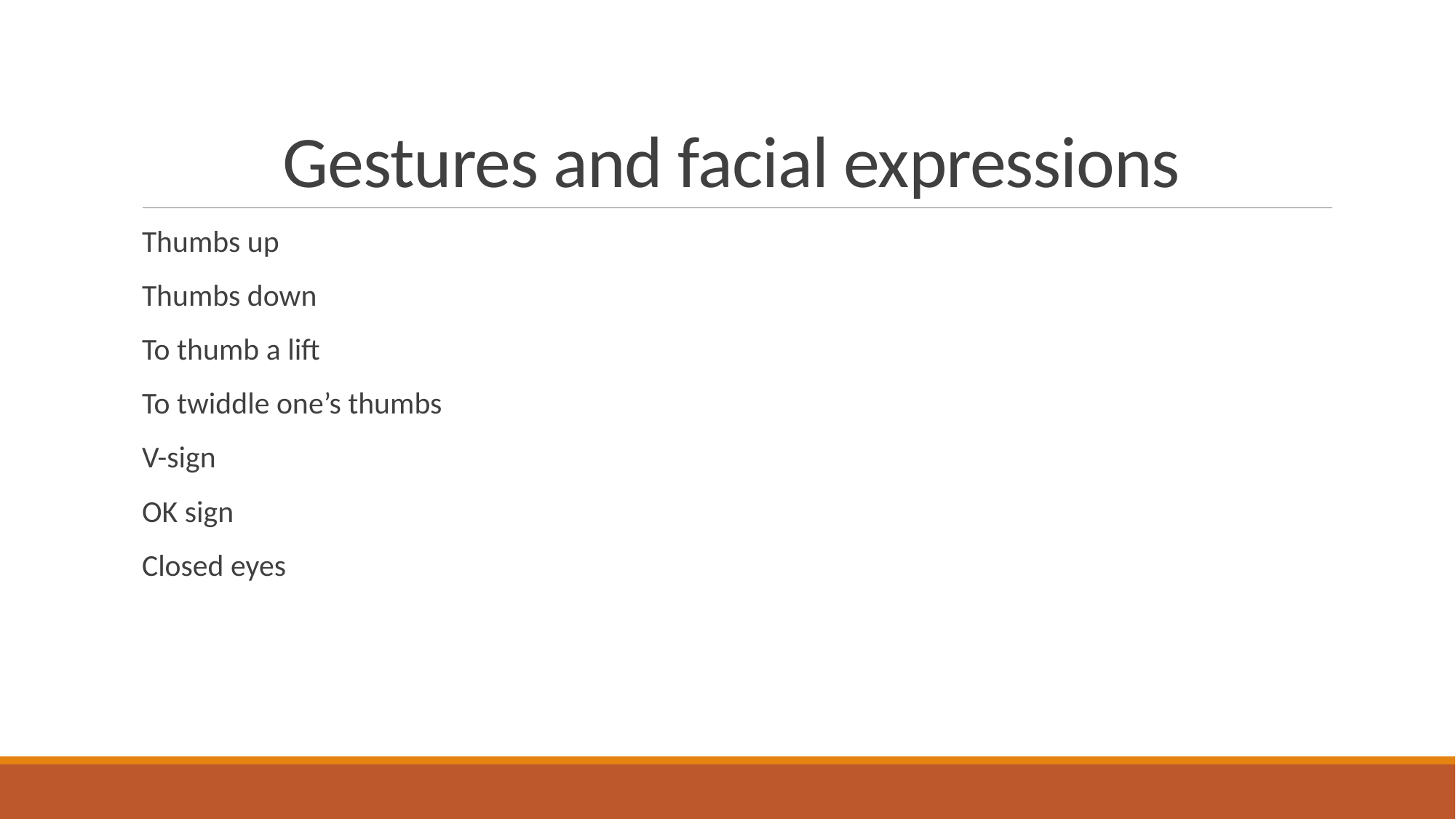

# Gestures and facial expressions
Thumbs up
Thumbs down
To thumb a lift
To twiddle one’s thumbs
V-sign
OK sign
Closed eyes